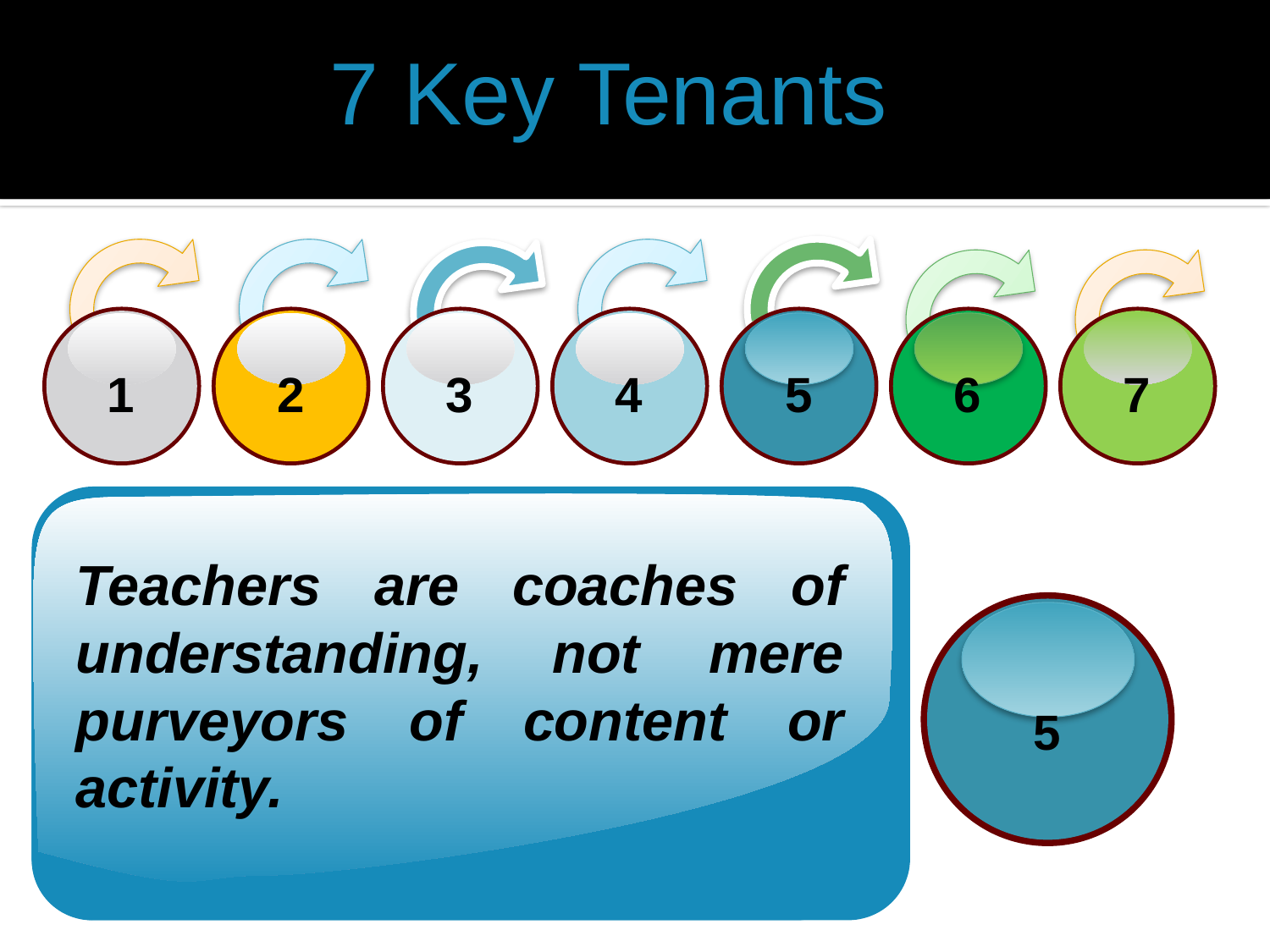

7 Key Tenants

1

2

3

4

5

6

7

Click to add text

Add text 1
Add text 2
Add text 3
Teachers are coaches of understanding, not mere purveyors of content or activity.

5